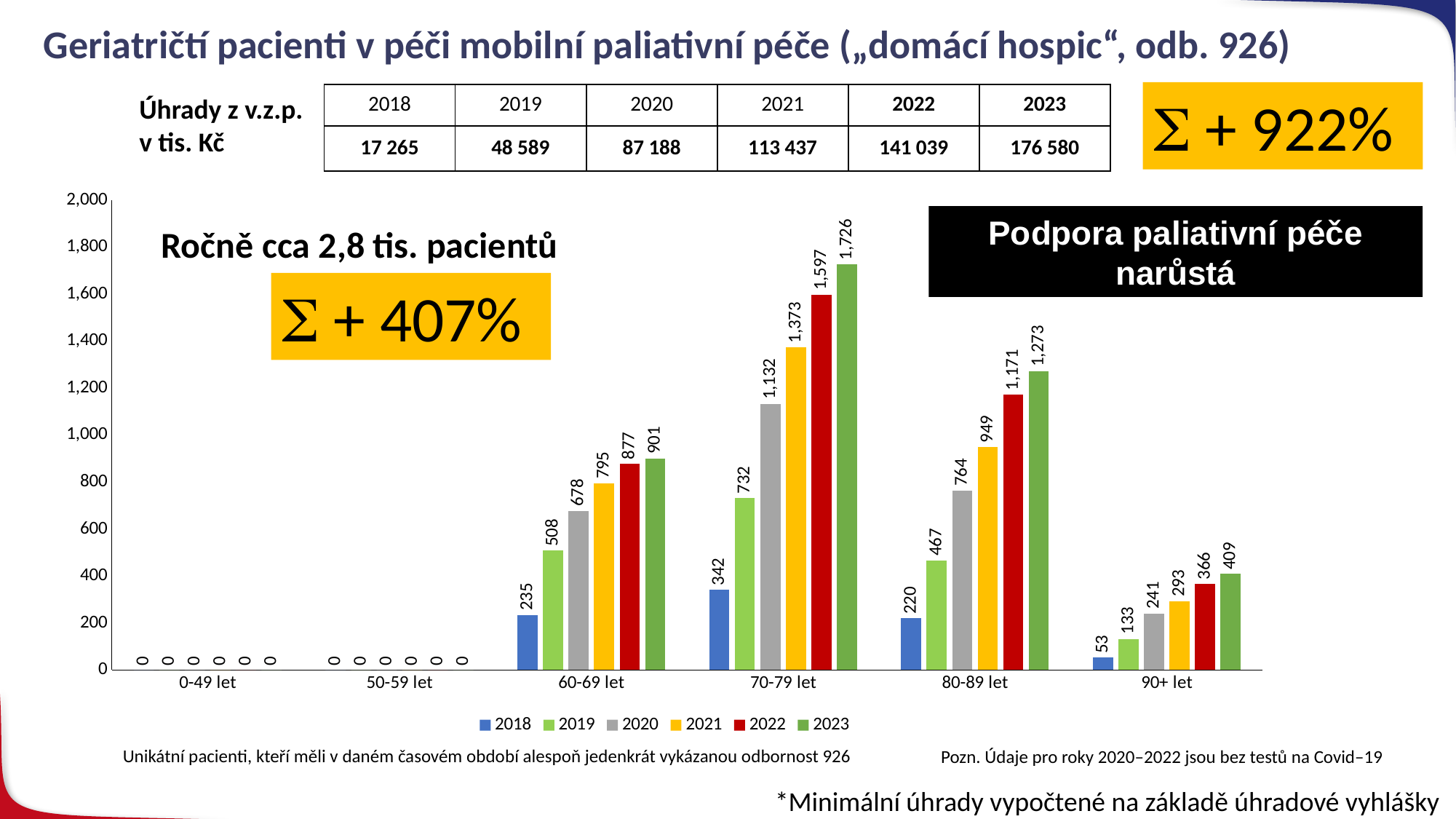

# Geriatričtí pacienti v péči mobilní paliativní péče („domácí hospic“, odb. 926)
Σ + 922%
| 2018 | 2019 | 2020 | 2021 | 2022 | 2023 |
| --- | --- | --- | --- | --- | --- |
| 17 265 | 48 589 | 87 188 | 113 437 | 141 039 | 176 580 |
Úhrady z v.z.p.
v tis. Kč

### Chart

| Category | 2018 | 2019 | 2020 | 2021 | 2022 | 2023 |
|---|---|---|---|---|---|---|
| 0-49 let | 0.0 | 0.0 | 0.0 | 0.0 | 0.0 | 0.0 |
| 50-59 let | 0.0 | 0.0 | 0.0 | 0.0 | 0.0 | 0.0 |
| 60-69 let | 235.0 | 508.0 | 678.0 | 795.0 | 877.0 | 901.0 |
| 70-79 let | 342.0 | 732.0 | 1132.0 | 1373.0 | 1597.0 | 1726.0 |
| 80-89 let | 220.0 | 467.0 | 764.0 | 949.0 | 1171.0 | 1273.0 |
| 90+ let | 53.0 | 133.0 | 241.0 | 293.0 | 366.0 | 409.0 |
Podpora paliativní péče narůstá
Ročně cca 2,8 tis. pacientů
Σ + 407%
Unikátní pacienti, kteří měli v daném časovém období alespoň jedenkrát vykázanou odbornost 926
Pozn. Údaje pro roky 2020–⁠2022 jsou bez testů na Covid–⁠19
*Minimální úhrady vypočtené na základě úhradové vyhlášky